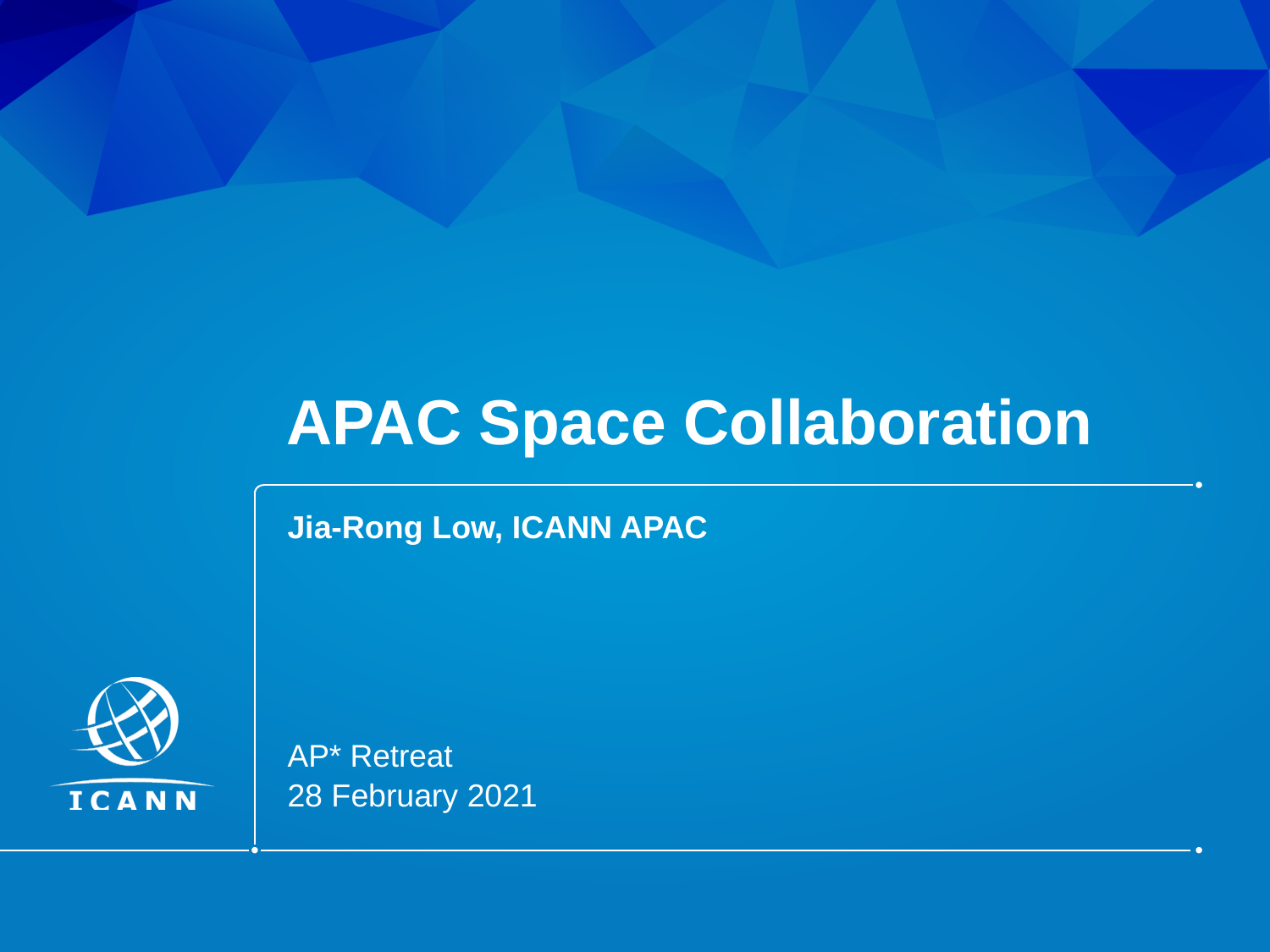

# APAC Space Collaboration
Jia-Rong Low, ICANN APAC
AP* Retreat
28 February 2021